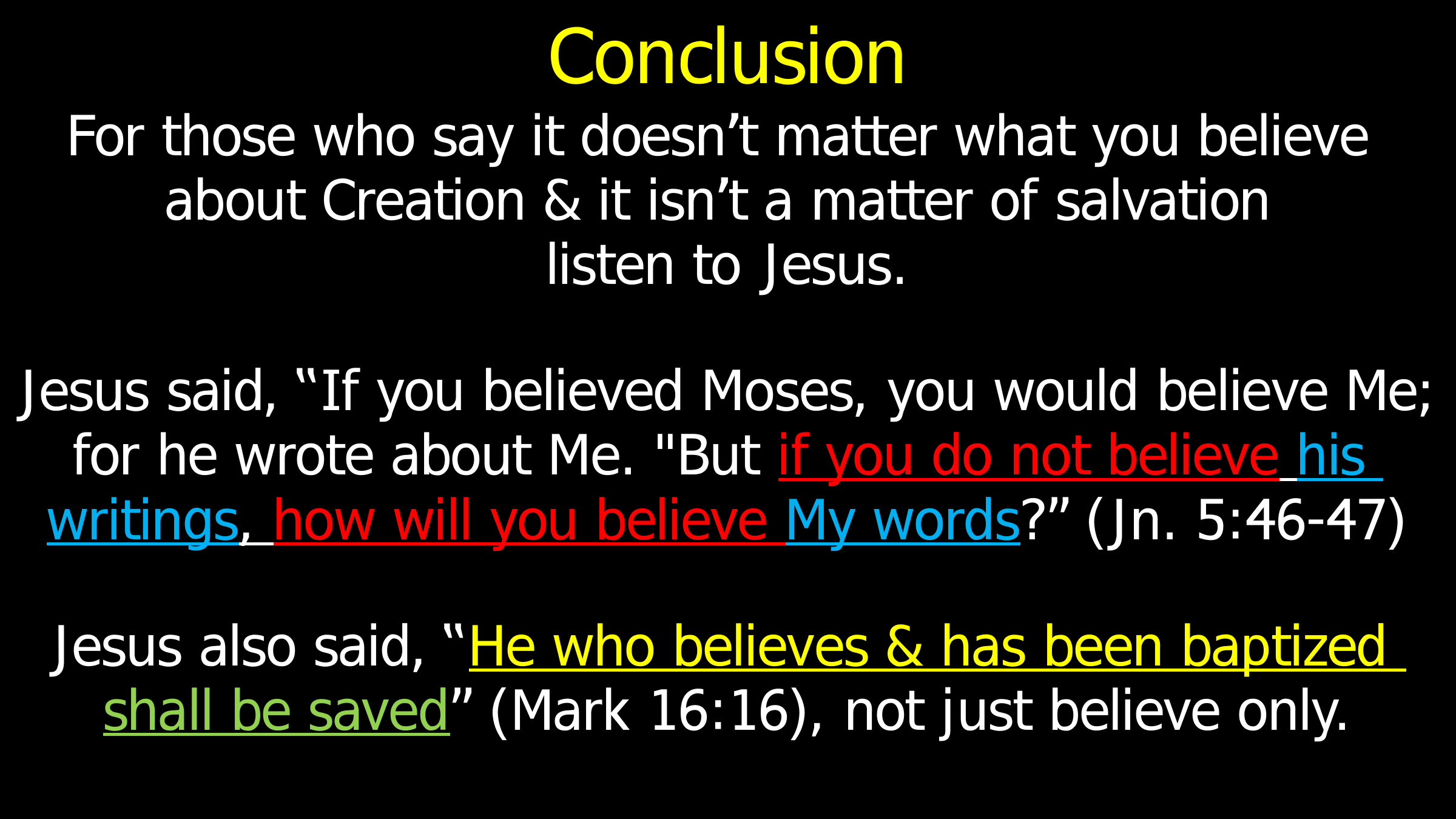

# Conclusion
For those who say it doesn’t matter what you believe
about Creation & it isn’t a matter of salvation
listen to Jesus.

Jesus said, “If you believed Moses, you would believe Me;
for he wrote about Me. "But if you do not believe his
writings, how will you believe My words?” (Jn. 5:46-47)

Jesus also said, “He who believes & has been baptized
shall be saved” (Mark 16:16), not just believe only.